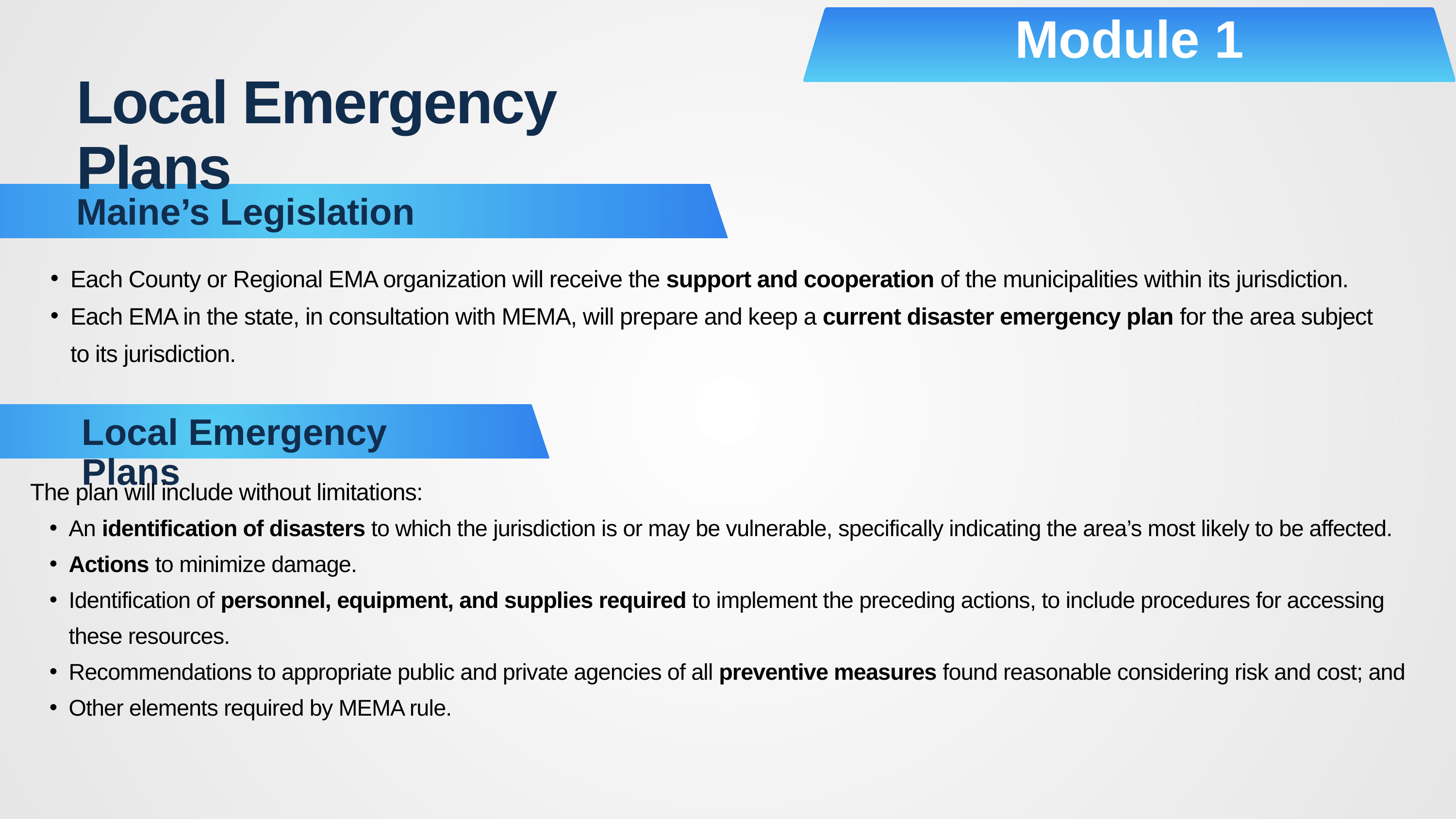

Module 1
Local Emergency Plans

Maine’s Legislation
Each County or Regional EMA organization will receive the support and cooperation of the municipalities within its jurisdiction.
Each EMA in the state, in consultation with MEMA, will prepare and keep a current disaster emergency plan for the area subject to its jurisdiction.

Local Emergency Plans
The plan will include without limitations:
An identification of disasters to which the jurisdiction is or may be vulnerable, specifically indicating the area’s most likely to be affected.
Actions to minimize damage.
Identification of personnel, equipment, and supplies required to implement the preceding actions, to include procedures for accessing these resources.
Recommendations to appropriate public and private agencies of all preventive measures found reasonable considering risk and cost; and
Other elements required by MEMA rule.